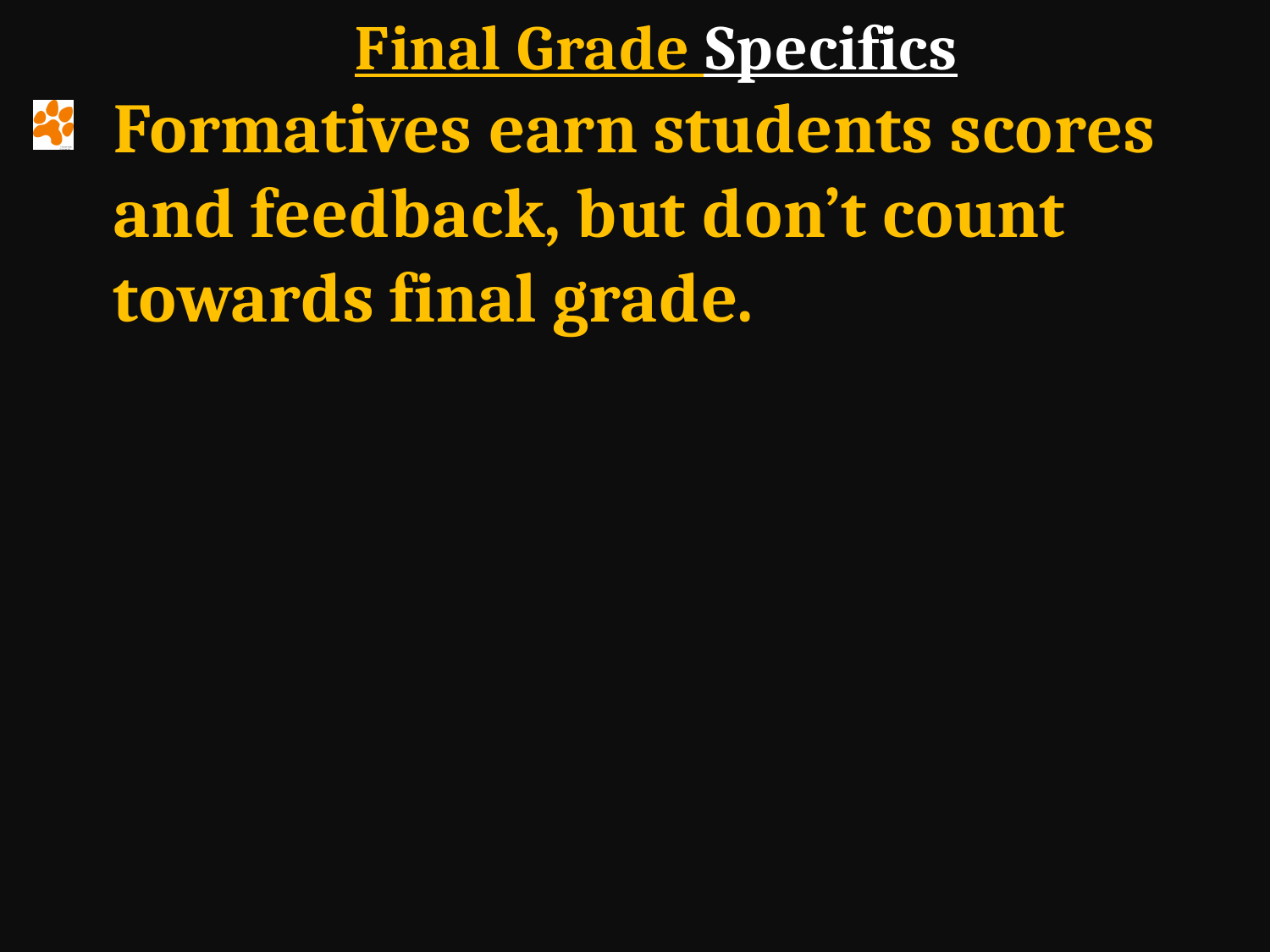

Final Grade Specifics
Formatives earn students scores and feedback, but don’t count towards final grade.